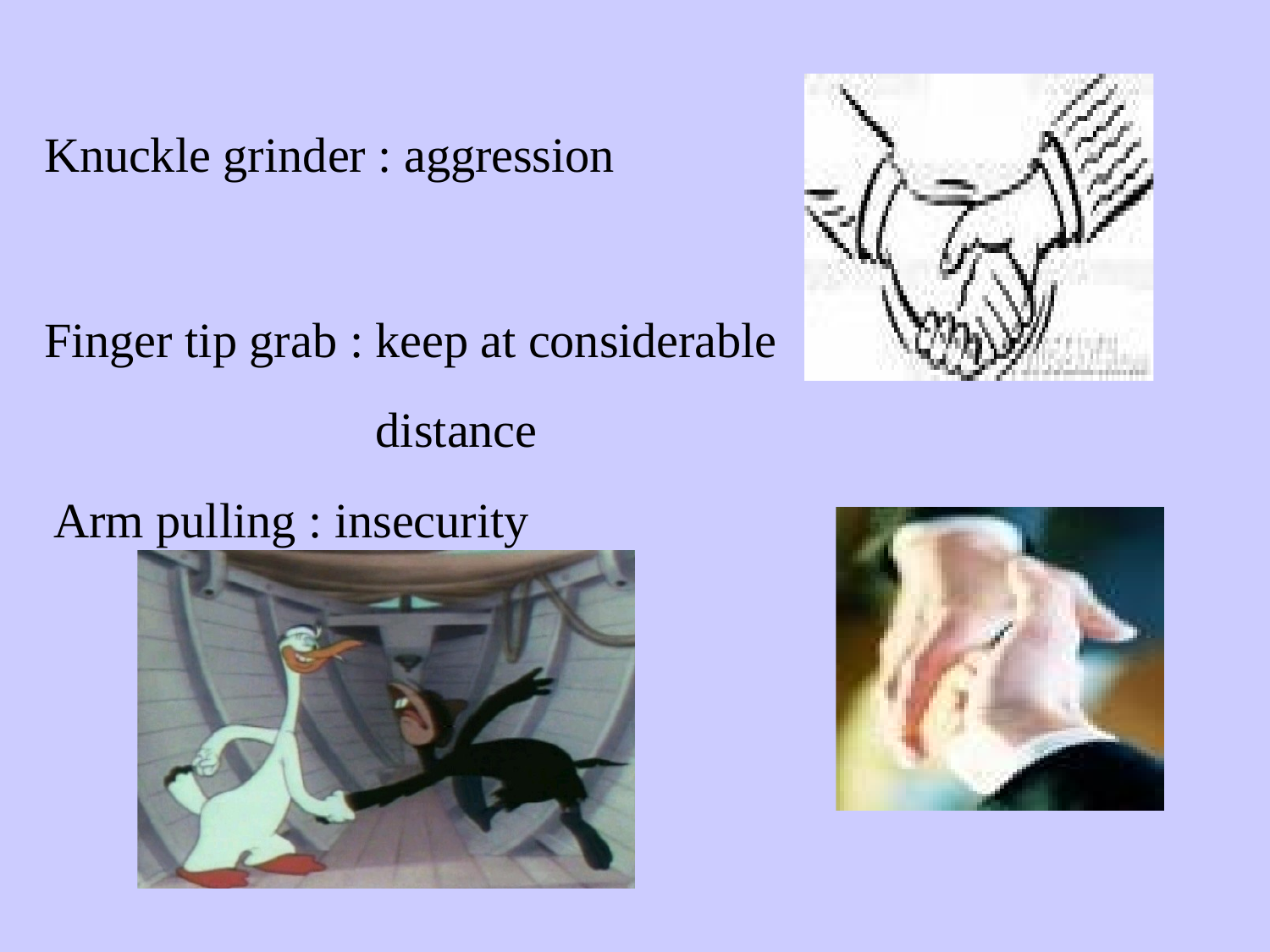

Knuckle grinder : aggression

Finger tip grab : keep at considerable
distance  Arm pulling : insecurity